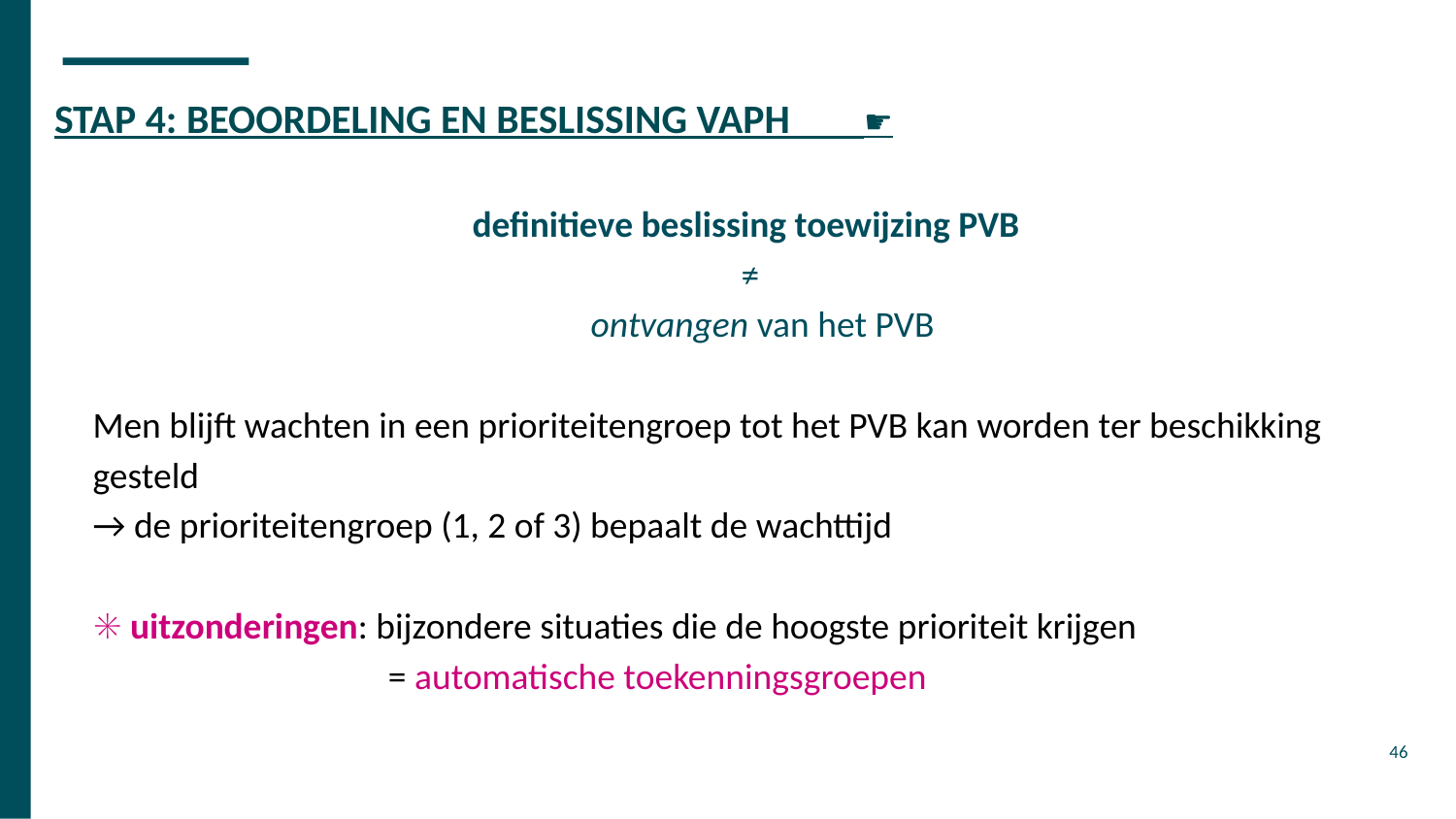

# STAP 4: BEOORDELING EN BESLISSING VAPH		 					       ☛

definitieve beslissing toewijzing PVB
≠
   ontvangen van het PVB

Men blijft wachten in een prioriteitengroep tot het PVB kan worden ter beschikking
gesteld
→ de prioriteitengroep (1, 2 of 3) bepaalt de wachttijd

    ✳ uitzonderingen: bijzondere situaties die de hoogste prioriteit krijgen
= automatische toekenningsgroepen

46